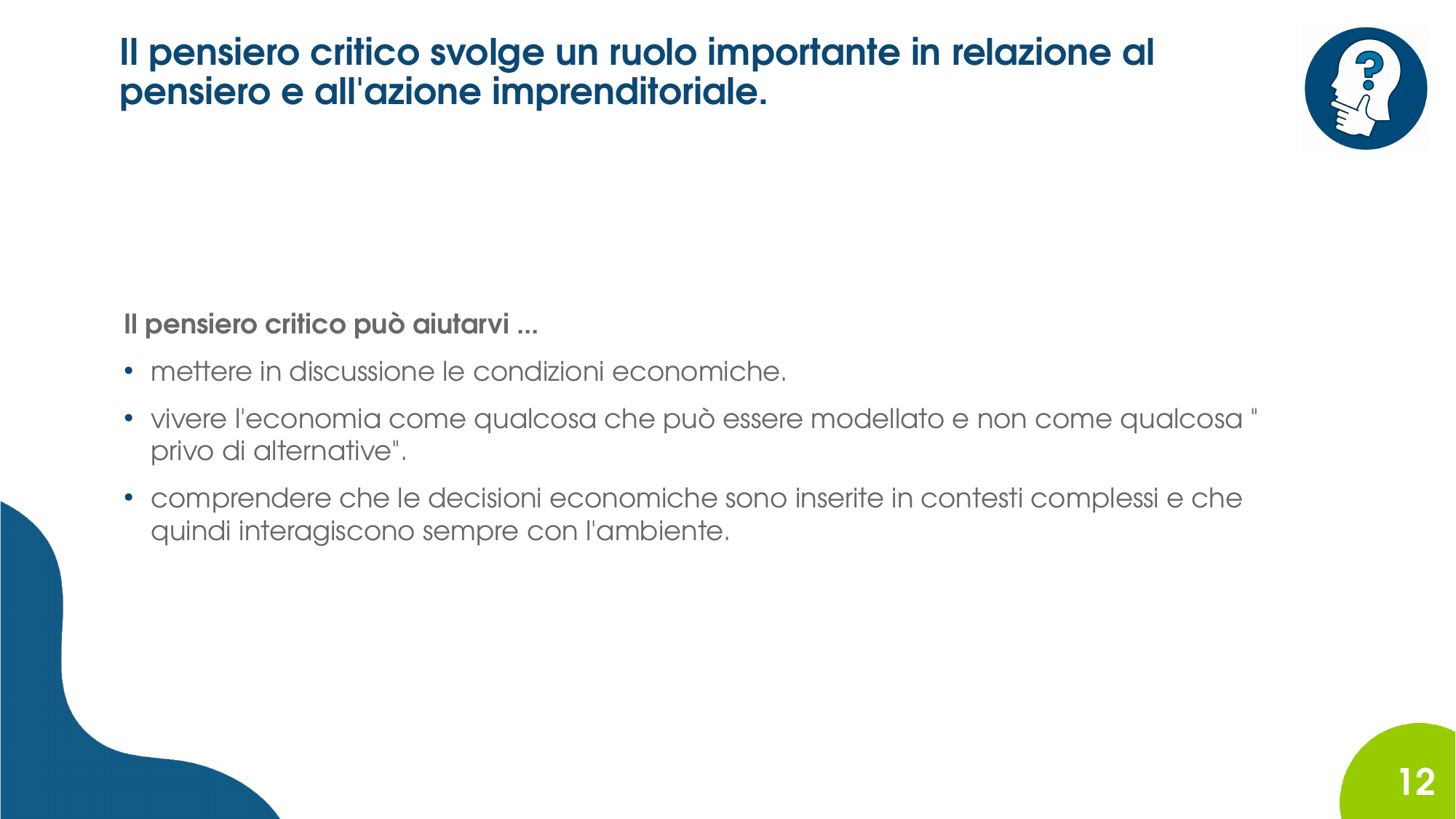

Il pensiero critico svolge un ruolo importante in relazione al pensiero e all'azione imprenditoriale.
Il pensiero critico può aiutarvi ...
mettere in discussione le condizioni economiche.
vivere l'economia come qualcosa che può essere modellato e non come qualcosa " privo di alternative".
comprendere che le decisioni economiche sono inserite in contesti complessi e che quindi interagiscono sempre con l'ambiente.
12